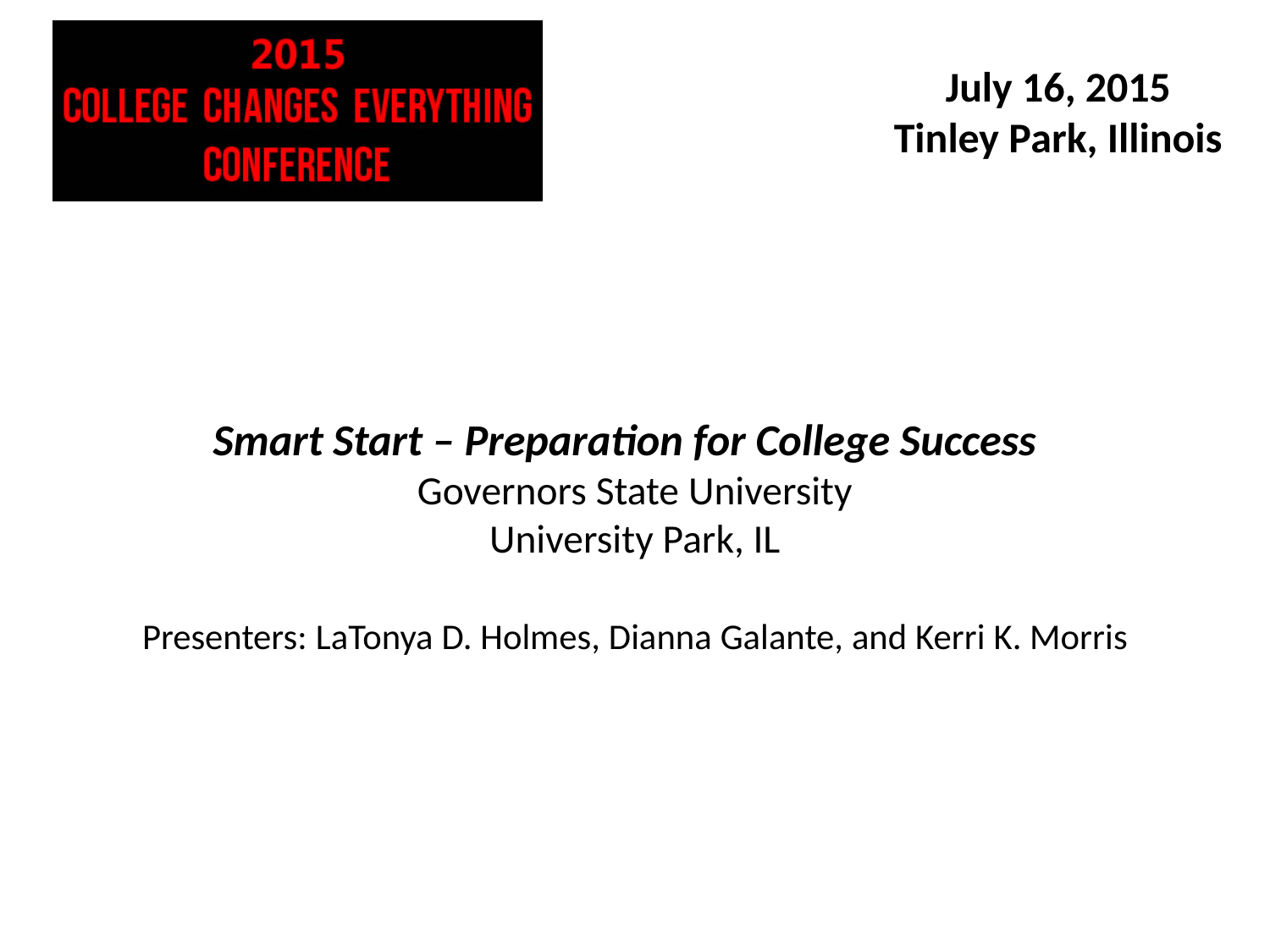

# Smart Start – Preparation for College Success  Governors State University University Park, IL Presenters: LaTonya D. Holmes, Dianna Galante, and Kerri K. Morris